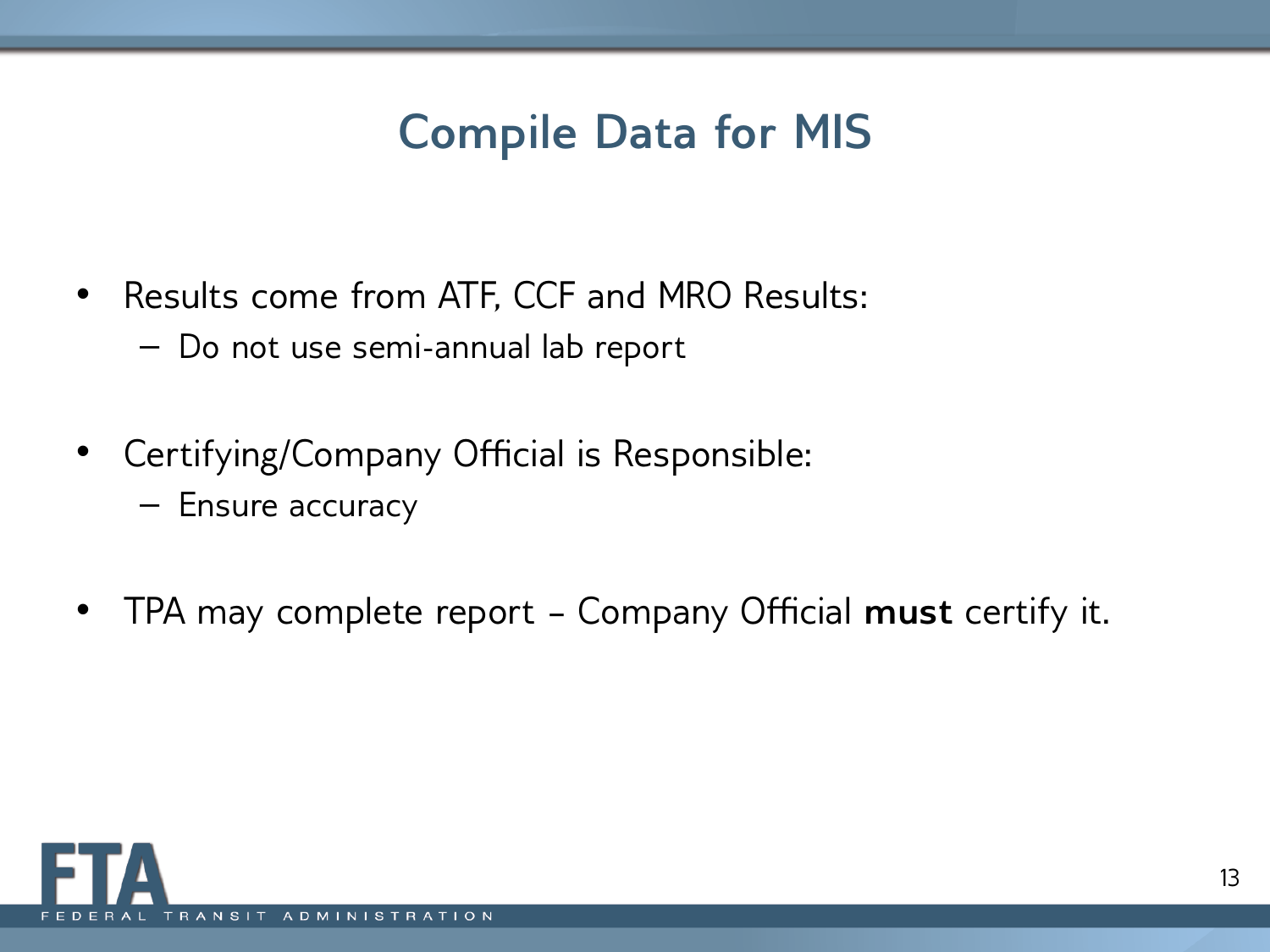

# Compile Data for MIS

Results come from ATF, CCF and MRO Results:
Do not use semi-annual lab report

Certifying/Company Official is Responsible:
Ensure accuracy

TPA may complete report – Company Official must certify it.